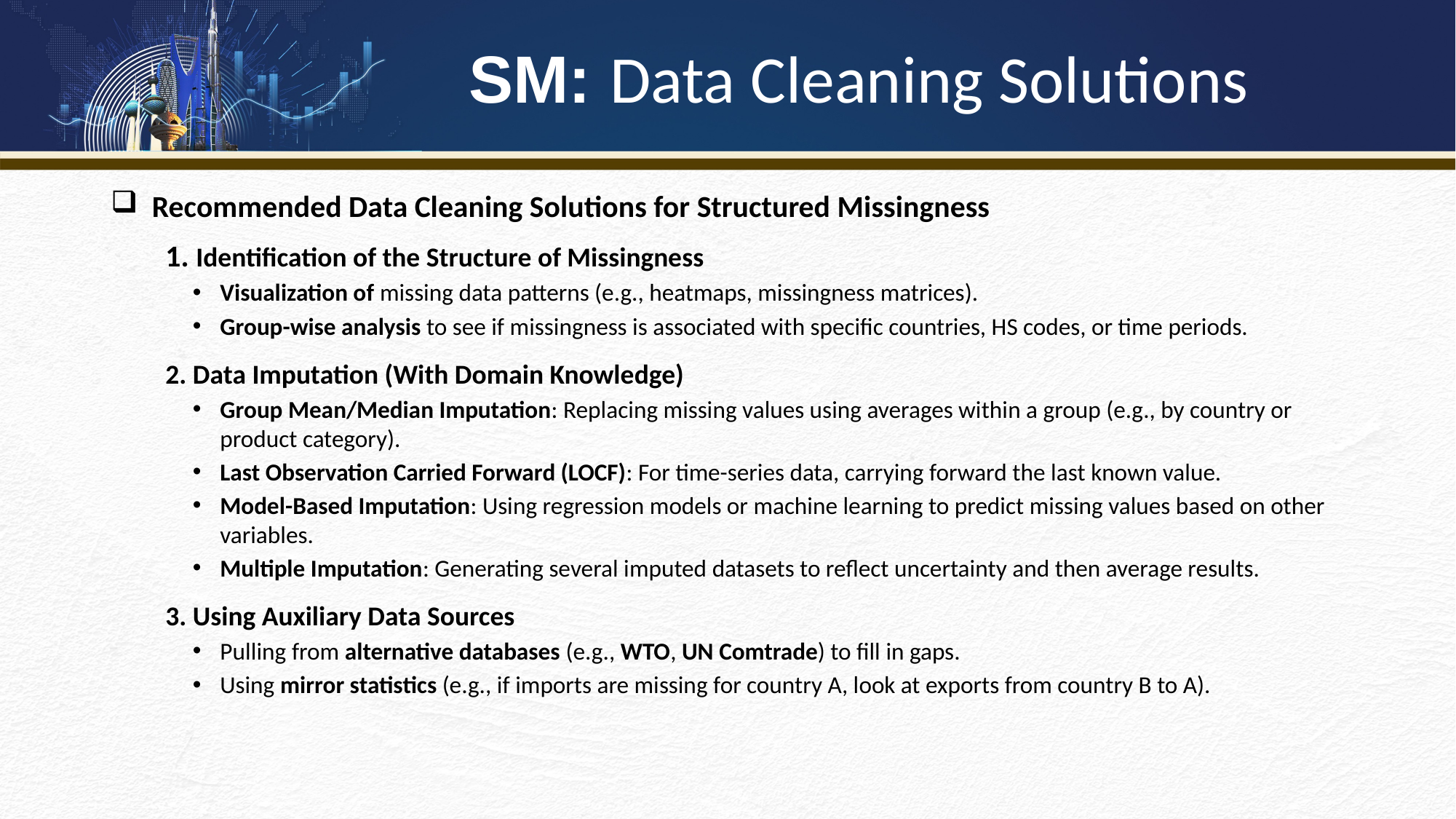

# SM: Data Cleaning Solutions
Recommended Data Cleaning Solutions for Structured Missingness
1. Identification of the Structure of Missingness
Visualization of missing data patterns (e.g., heatmaps, missingness matrices).
Group-wise analysis to see if missingness is associated with specific countries, HS codes, or time periods.
2. Data Imputation (With Domain Knowledge)
Group Mean/Median Imputation: Replacing missing values using averages within a group (e.g., by country or product category).
Last Observation Carried Forward (LOCF): For time-series data, carrying forward the last known value.
Model-Based Imputation: Using regression models or machine learning to predict missing values based on other variables.
Multiple Imputation: Generating several imputed datasets to reflect uncertainty and then average results.
3. Using Auxiliary Data Sources
Pulling from alternative databases (e.g., WTO, UN Comtrade) to fill in gaps.
Using mirror statistics (e.g., if imports are missing for country A, look at exports from country B to A).